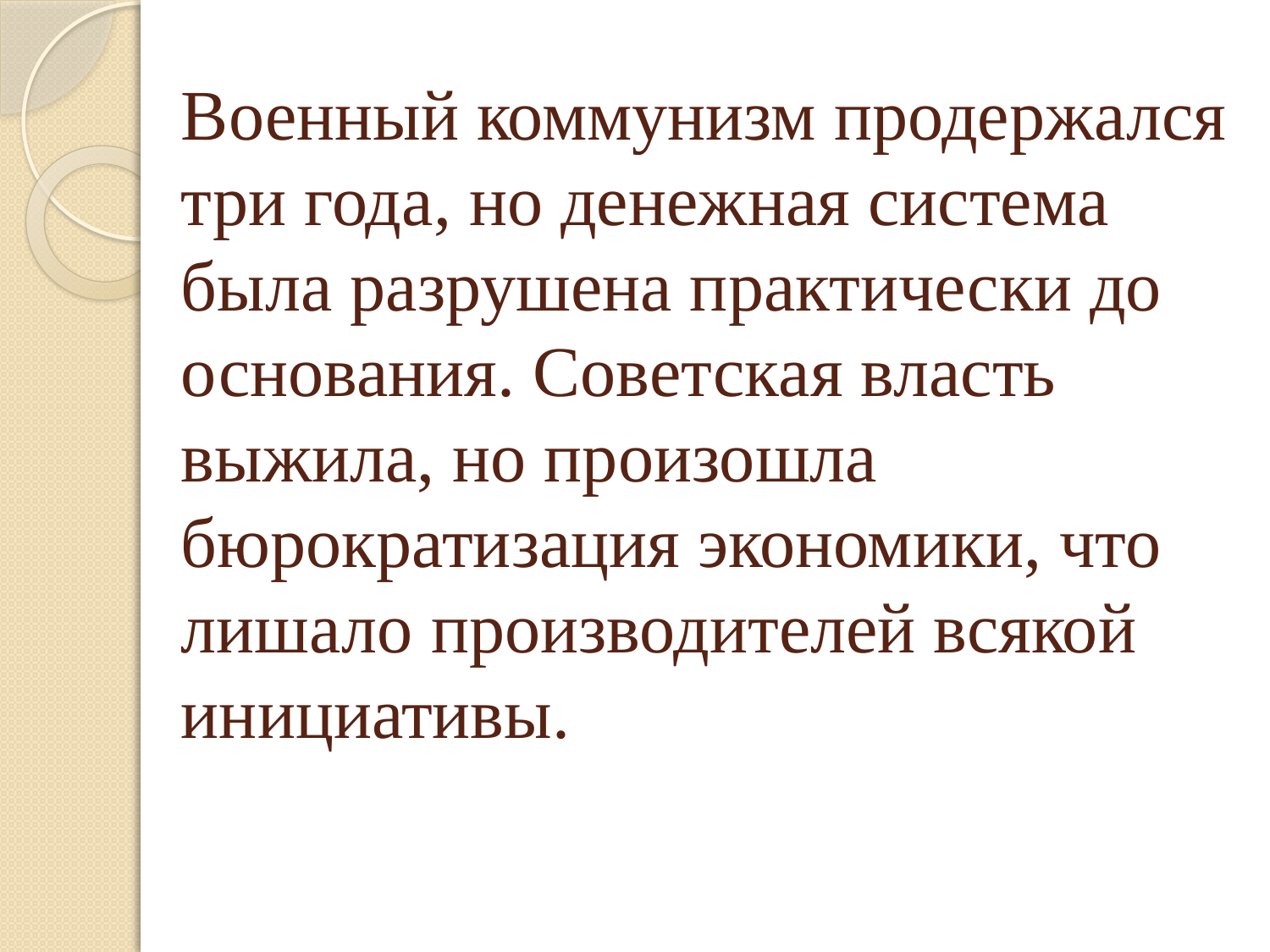

# Военный коммунизм продержался три года, но денежная система была разрушена практически до основания. Советская власть выжила, но произошла бюрократизация экономики, что лишало производителей всякой инициативы.